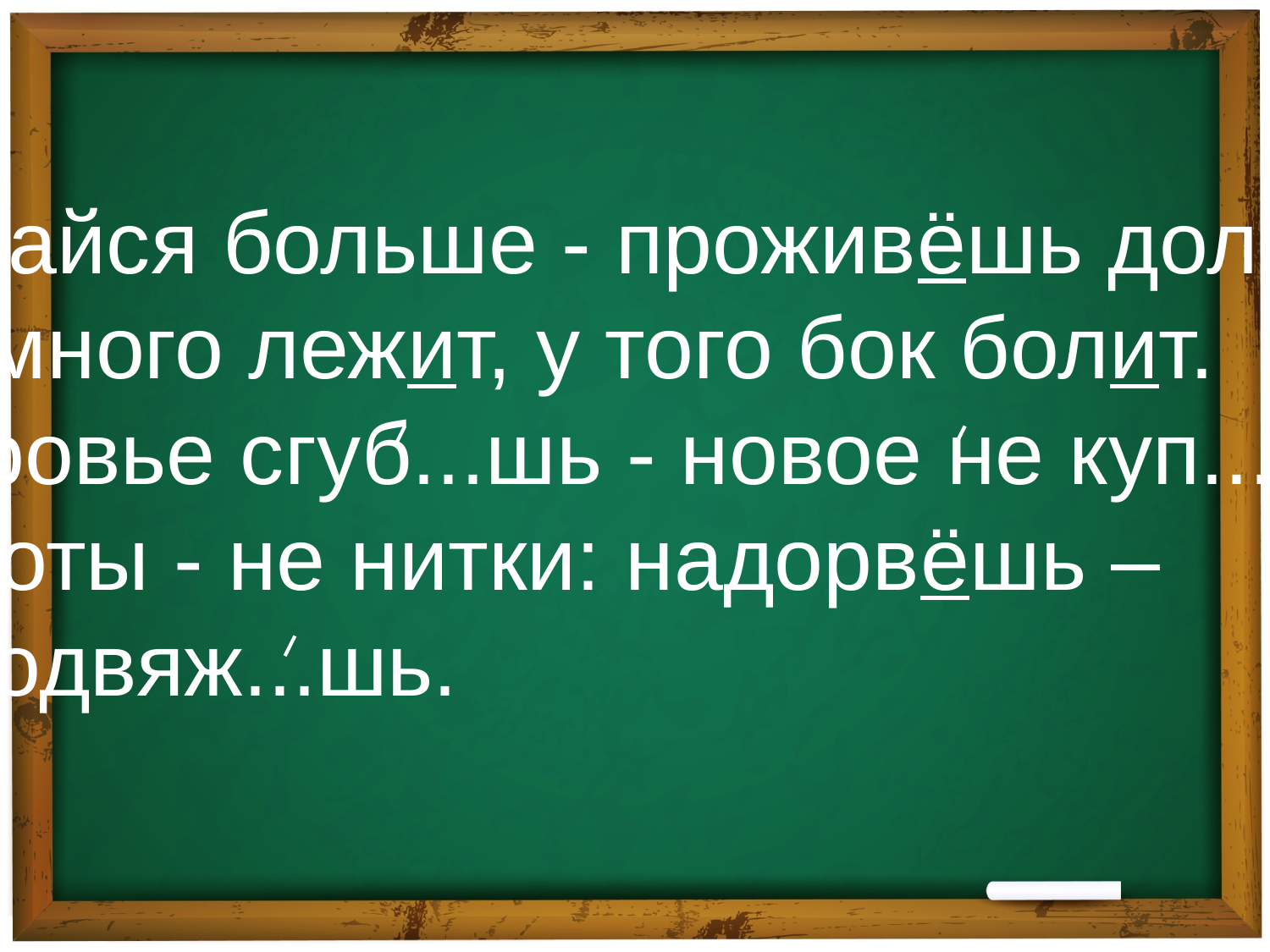

Двигайся больше - проживёшь дольше.
Кто много лежит, у того бок болит.
Здоровье сгуб...шь - новое не куп...шь.
Животы - не нитки: надорвёшь –
не подвяж...шь.